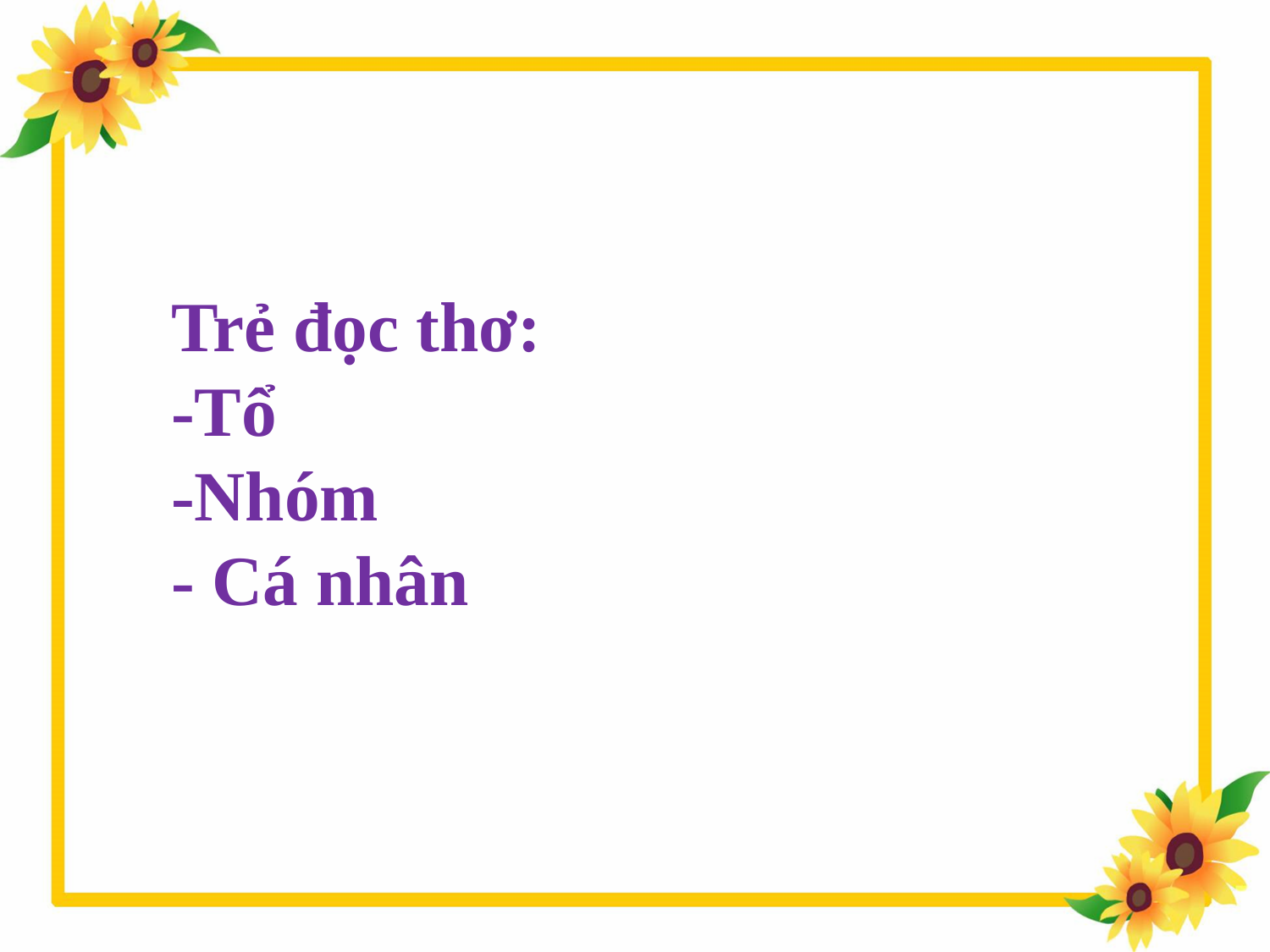

Trẻ đọc thơ:
-Tổ
-Nhóm
- Cá nhân